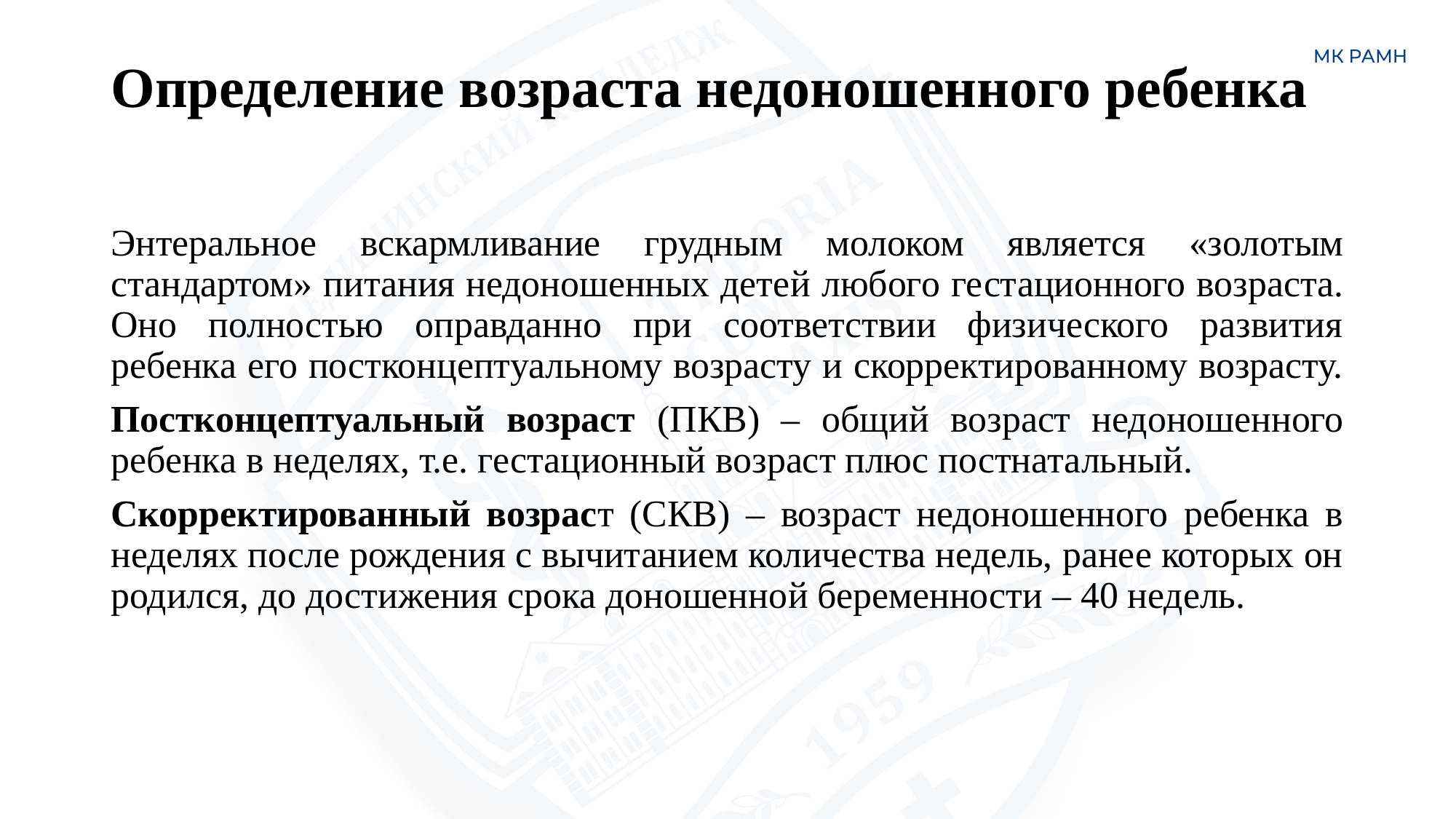

# Определение возраста недоношенного ребенка
Энтеральное вскармливание грудным молоком является «золотым стандартом» питания недоношенных детей любого гестационного возраста. Оно полностью оправданно при соответствии физического развития ребенка его постконцептуальному возрасту и скорректированному возрасту.
Постконцептуальный возраст (ПКВ) – общий возраст недоношенного ребенка в неделях, т.е. гестационный возраст плюс постнатальный.
Скорректированный возраст (СКВ) – возраст недоношенного ребенка в неделях после рождения с вычитанием количества недель, ранее которых он родился, до достижения срока доношенной беременности – 40 недель.